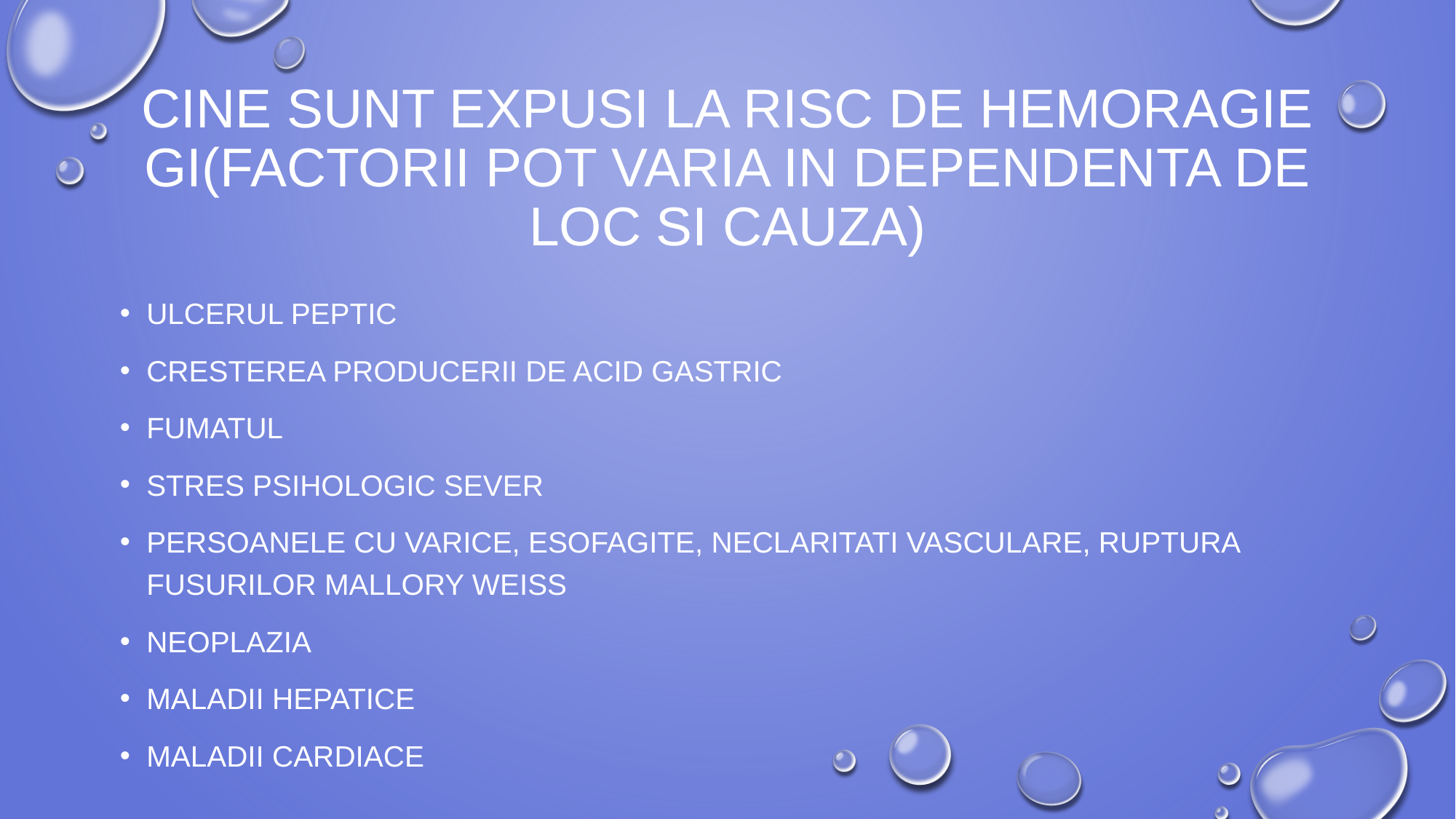

# Cine sunt expusi la risc de hemoragie gi(factorii pot varia in dependenta de loc si cauza)
Ulcerul peptic
Cresterea producerii de acid gastric
Fumatul
Stres psihologic sever
Persoanele cu varice, esofagite, neclaritati vasculare, ruptura fusurilor mallory weiss
Neoplazia
Maladii hepatice
Maladii cardiace